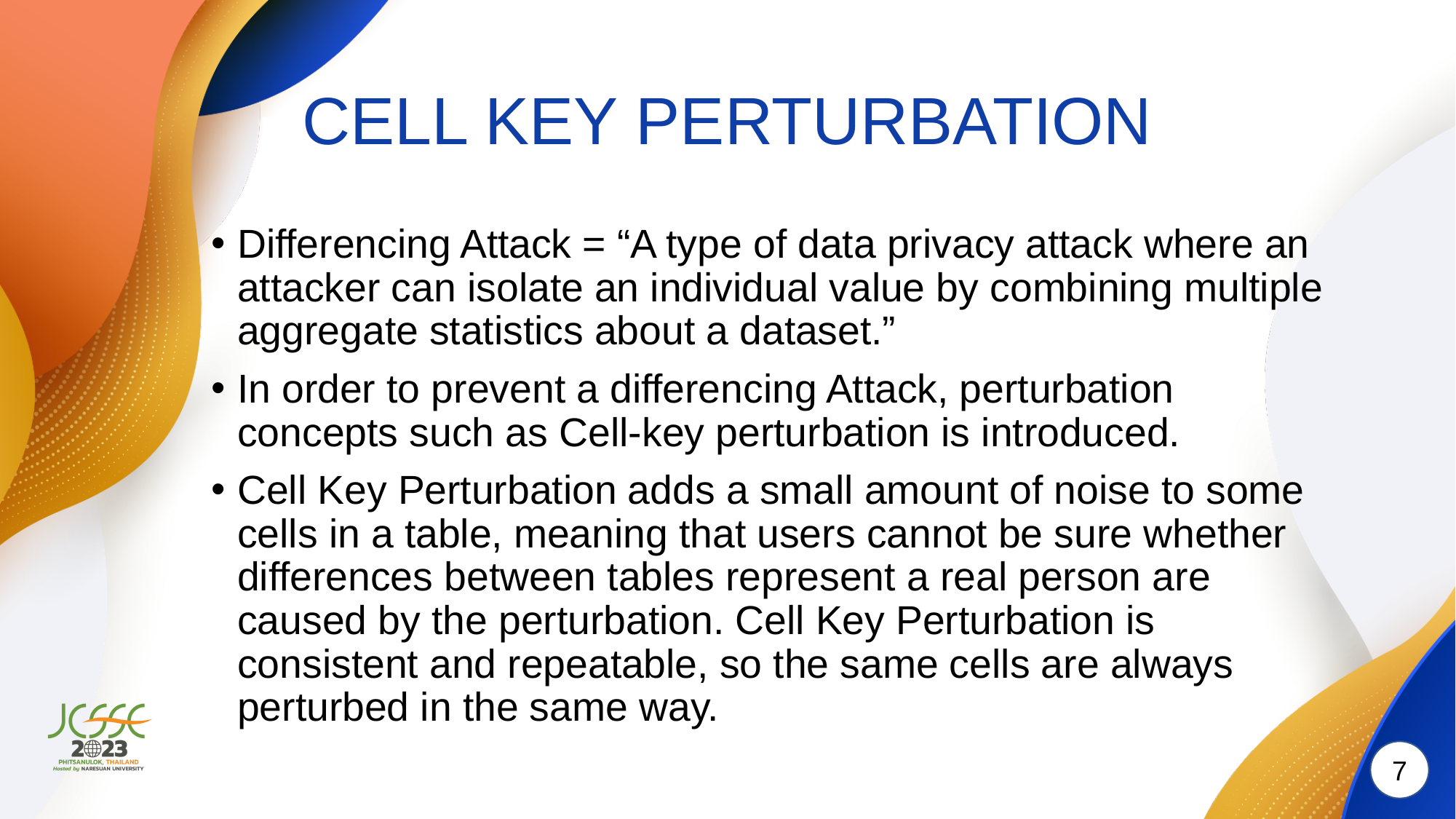

# CELL KEY PERTURBATION
Differencing Attack = “A type of data privacy attack where an attacker can isolate an individual value by combining multiple aggregate statistics about a dataset.”
In order to prevent a differencing Attack, perturbation concepts such as Cell-key perturbation is introduced.
Cell Key Perturbation adds a small amount of noise to some cells in a table, meaning that users cannot be sure whether differences between tables represent a real person are caused by the perturbation. Cell Key Perturbation is consistent and repeatable, so the same cells are always perturbed in the same way.